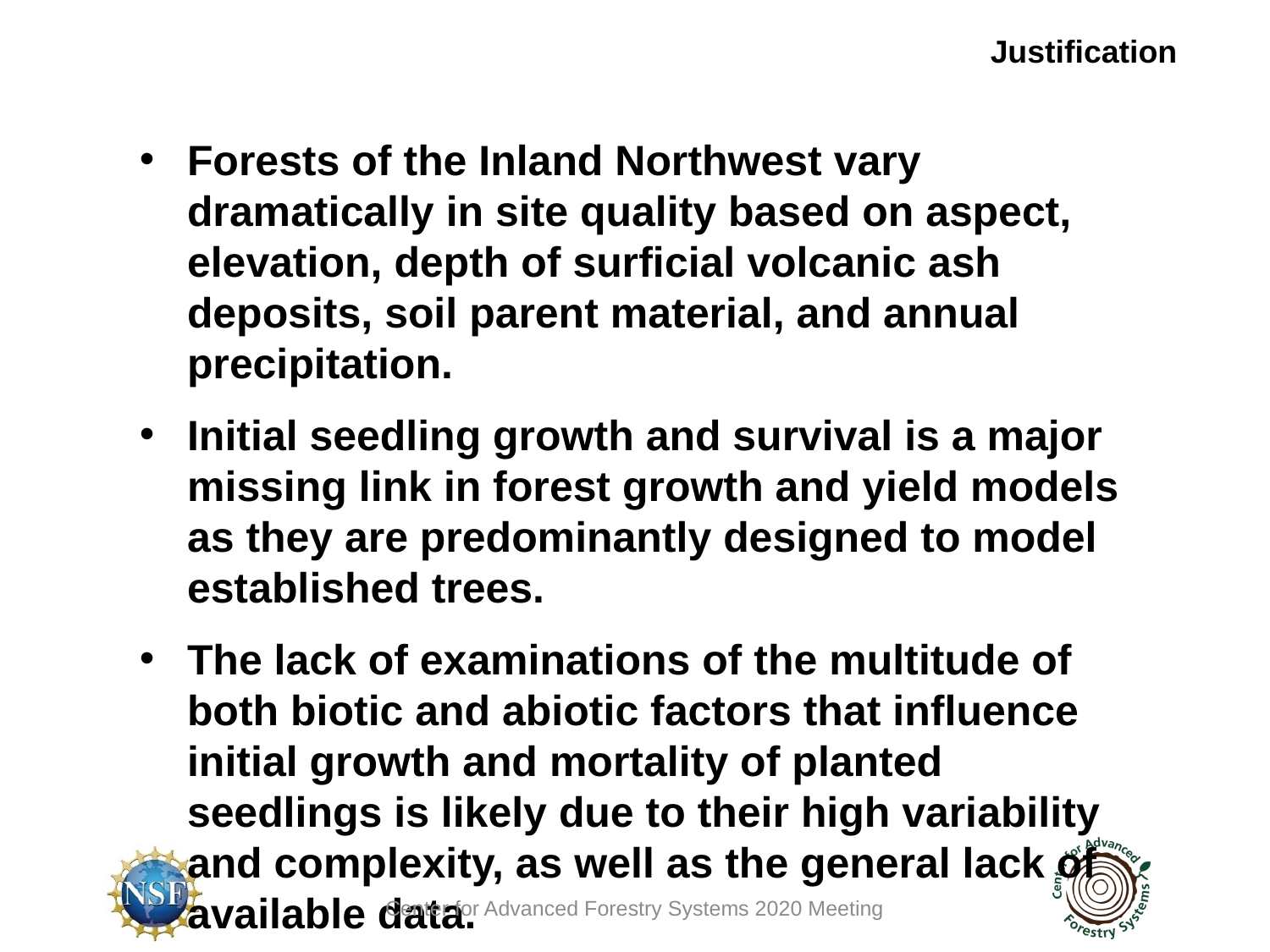

Justification
Forests of the Inland Northwest vary dramatically in site quality based on aspect, elevation, depth of surficial volcanic ash deposits, soil parent material, and annual precipitation.
Initial seedling growth and survival is a major missing link in forest growth and yield models as they are predominantly designed to model established trees.
The lack of examinations of the multitude of both biotic and abiotic factors that influence initial growth and mortality of planted seedlings is likely due to their high variability and complexity, as well as the general lack of available data.
Center for Advanced Forestry Systems 2020 Meeting